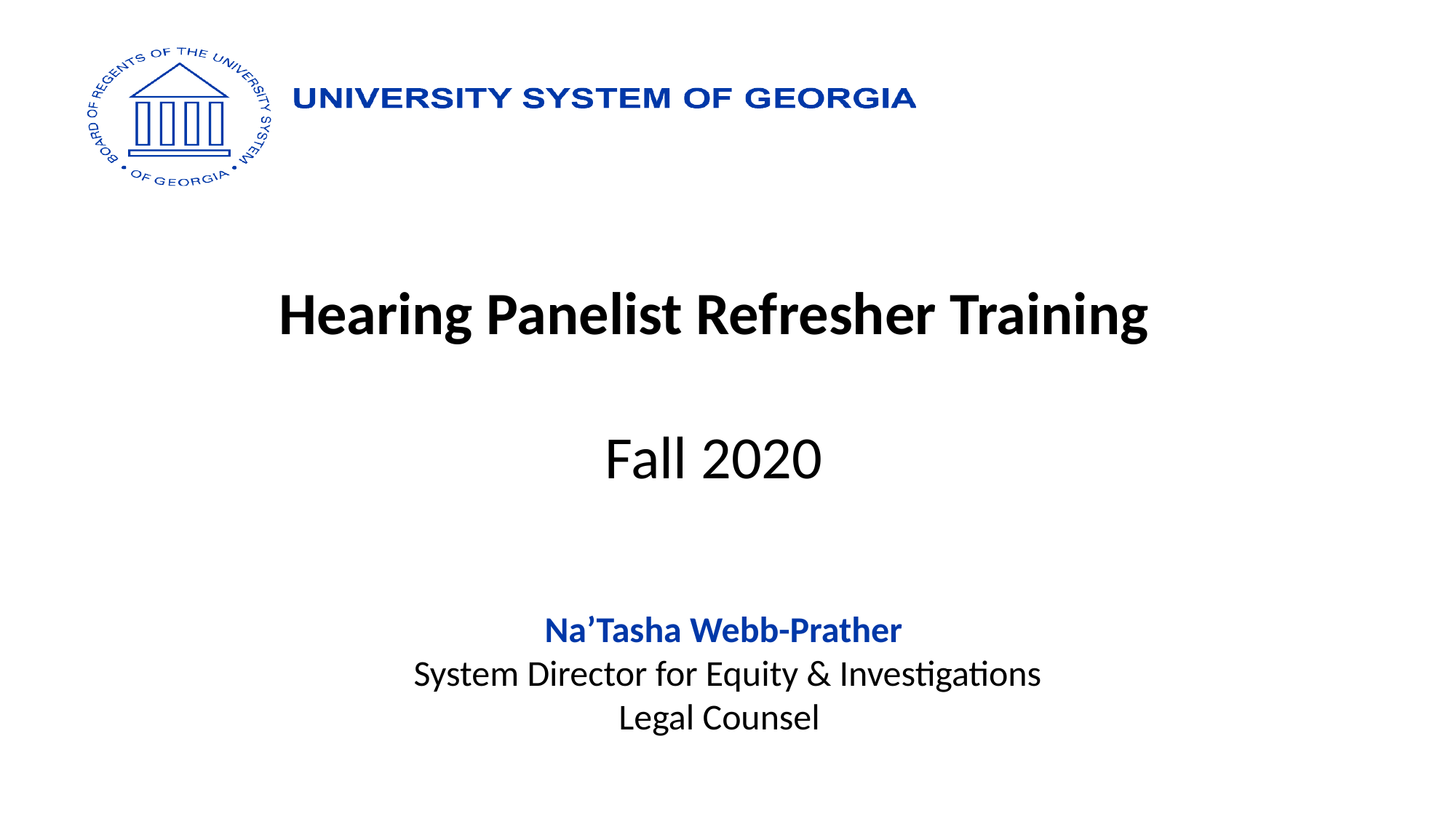

# Hearing Panelist Refresher Training Fall 2020
Na’Tasha Webb-Prather
System Director for Equity & Investigations
Legal Counsel